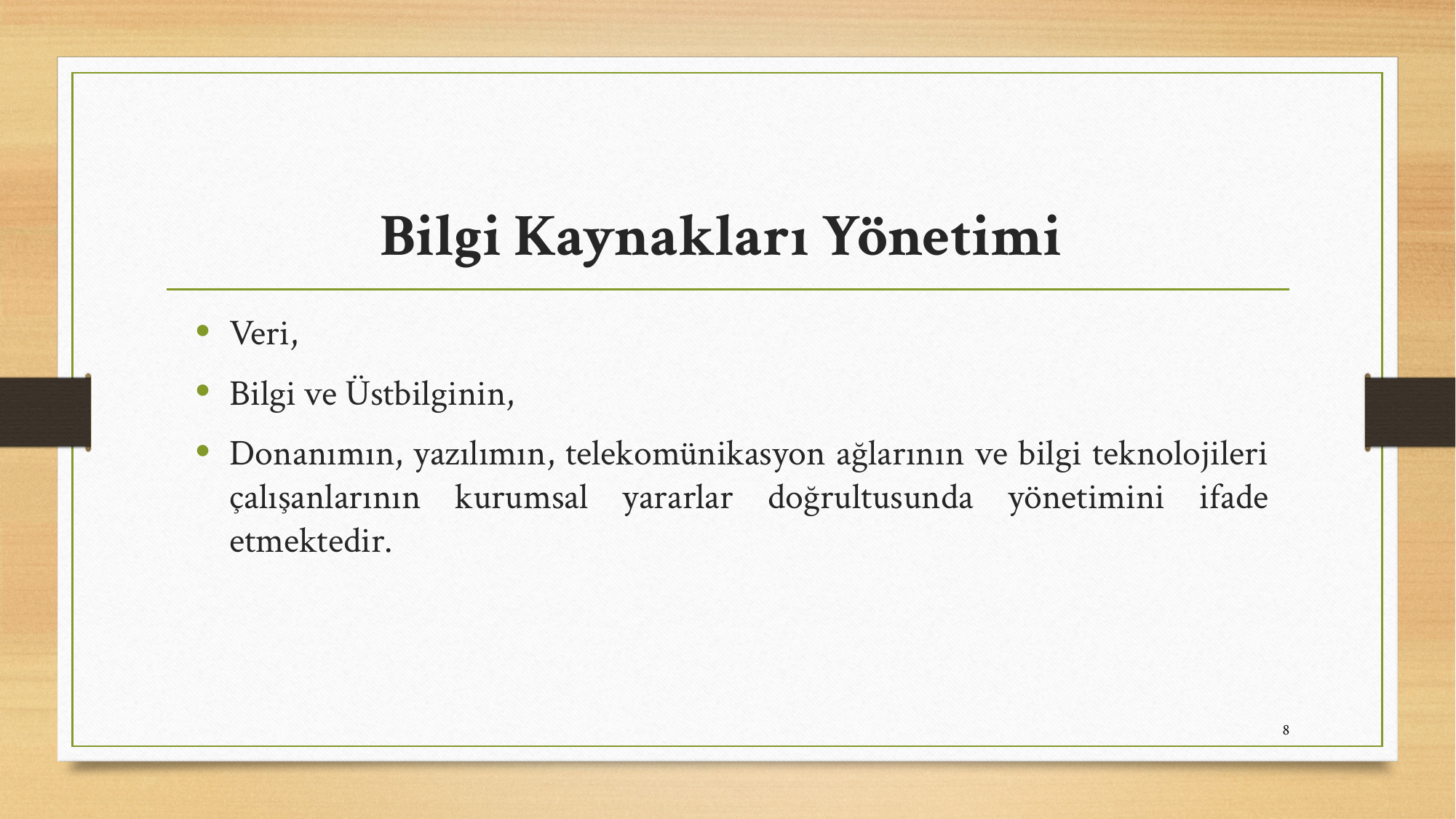

# Bilgi Kaynakları Yönetimi
Veri,
Bilgi ve Üstbilginin,
Donanımın, yazılımın, telekomünikasyon ağlarının ve bilgi teknolojileri çalışanlarının kurumsal yararlar doğrultusunda yönetimini ifade etmektedir.
8